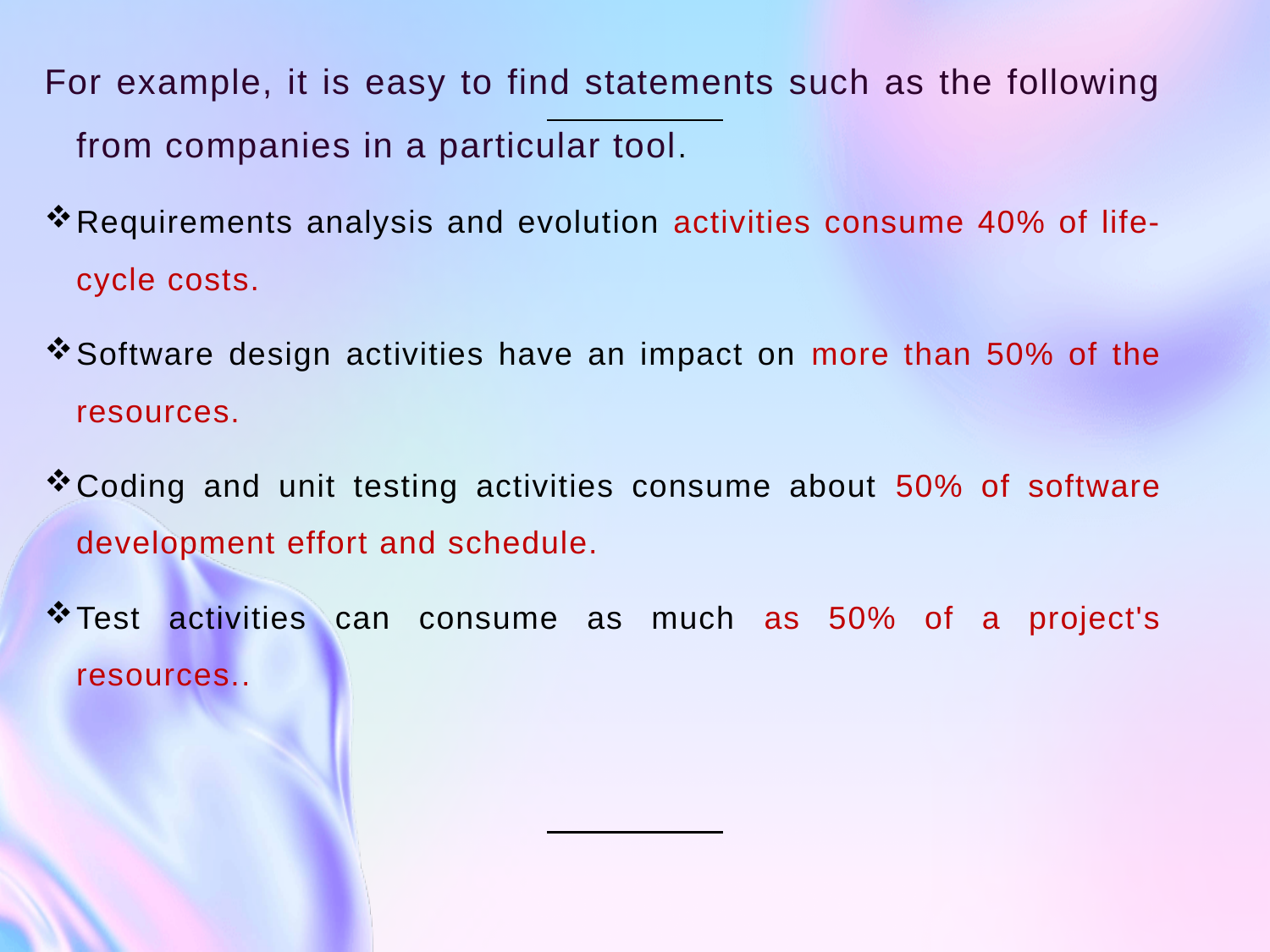

For example, it is easy to find statements such as the following from companies in a particular tool.
Requirements analysis and evolution activities consume 40% of life-cycle costs.
Software design activities have an impact on more than 50% of the resources.
Coding and unit testing activities consume about 50% of software development effort and schedule.
Test activities can consume as much as 50% of a project's resources..